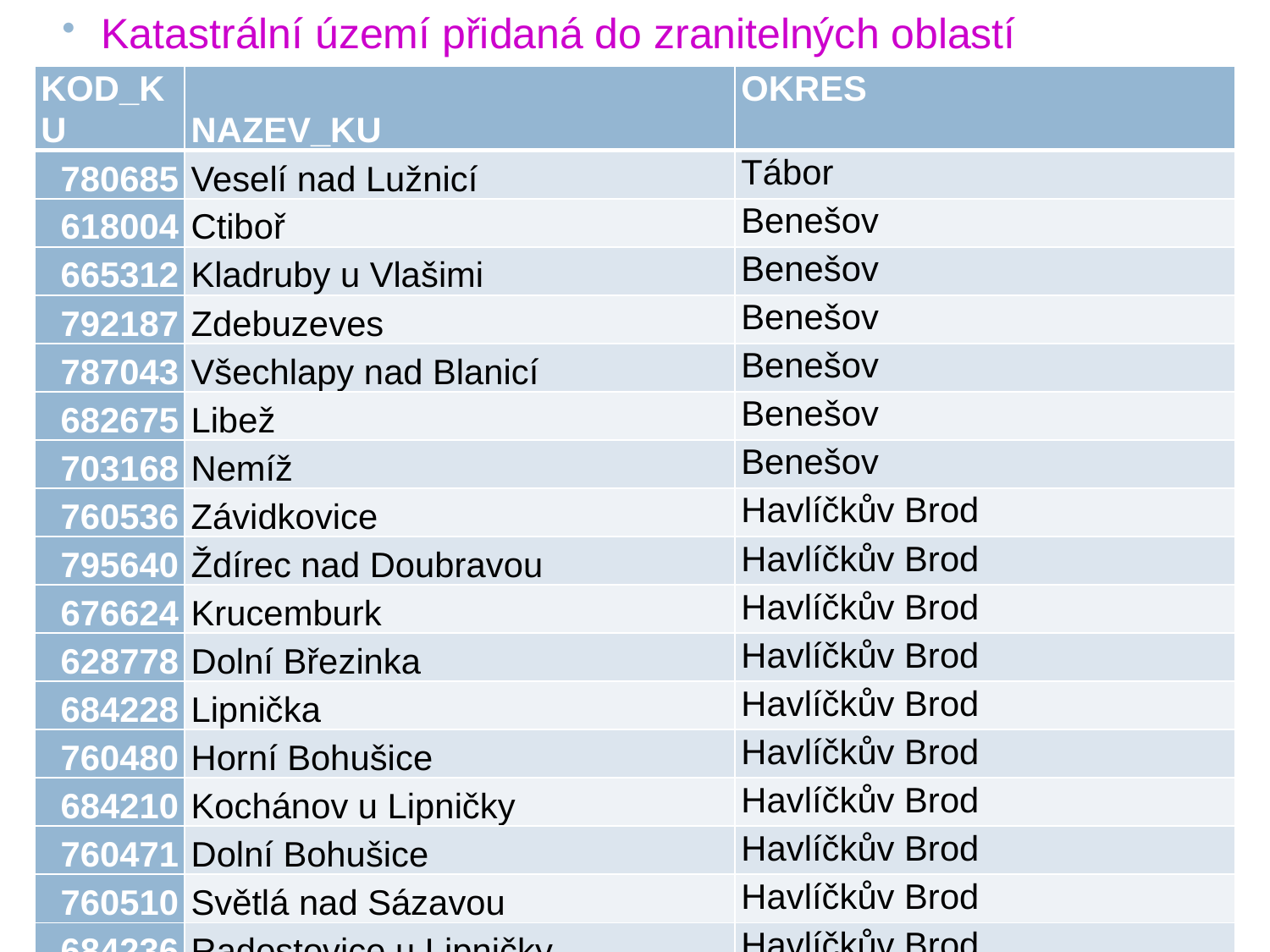

Katastrální území přidaná do zranitelných oblastí

| KOD\_KU | NAZEV\_KU | OKRES |
| --- | --- | --- |
| 780685 | Veselí nad Lužnicí | Tábor |
| 618004 | Ctiboř | Benešov |
| 665312 | Kladruby u Vlašimi | Benešov |
| 792187 | Zdebuzeves | Benešov |
| 787043 | Všechlapy nad Blanicí | Benešov |
| 682675 | Libež | Benešov |
| 703168 | Nemíž | Benešov |
| 760536 | Závidkovice | Havlíčkův Brod |
| 795640 | Ždírec nad Doubravou | Havlíčkův Brod |
| 676624 | Krucemburk | Havlíčkův Brod |
| 628778 | Dolní Březinka | Havlíčkův Brod |
| 684228 | Lipnička | Havlíčkův Brod |
| 760480 | Horní Bohušice | Havlíčkův Brod |
| 684210 | Kochánov u Lipničky | Havlíčkův Brod |
| 760471 | Dolní Bohušice | Havlíčkův Brod |
| 760510 | Světlá nad Sázavou | Havlíčkův Brod |
| 684236 | Radostovice u Lipničky | Havlíčkův Brod |